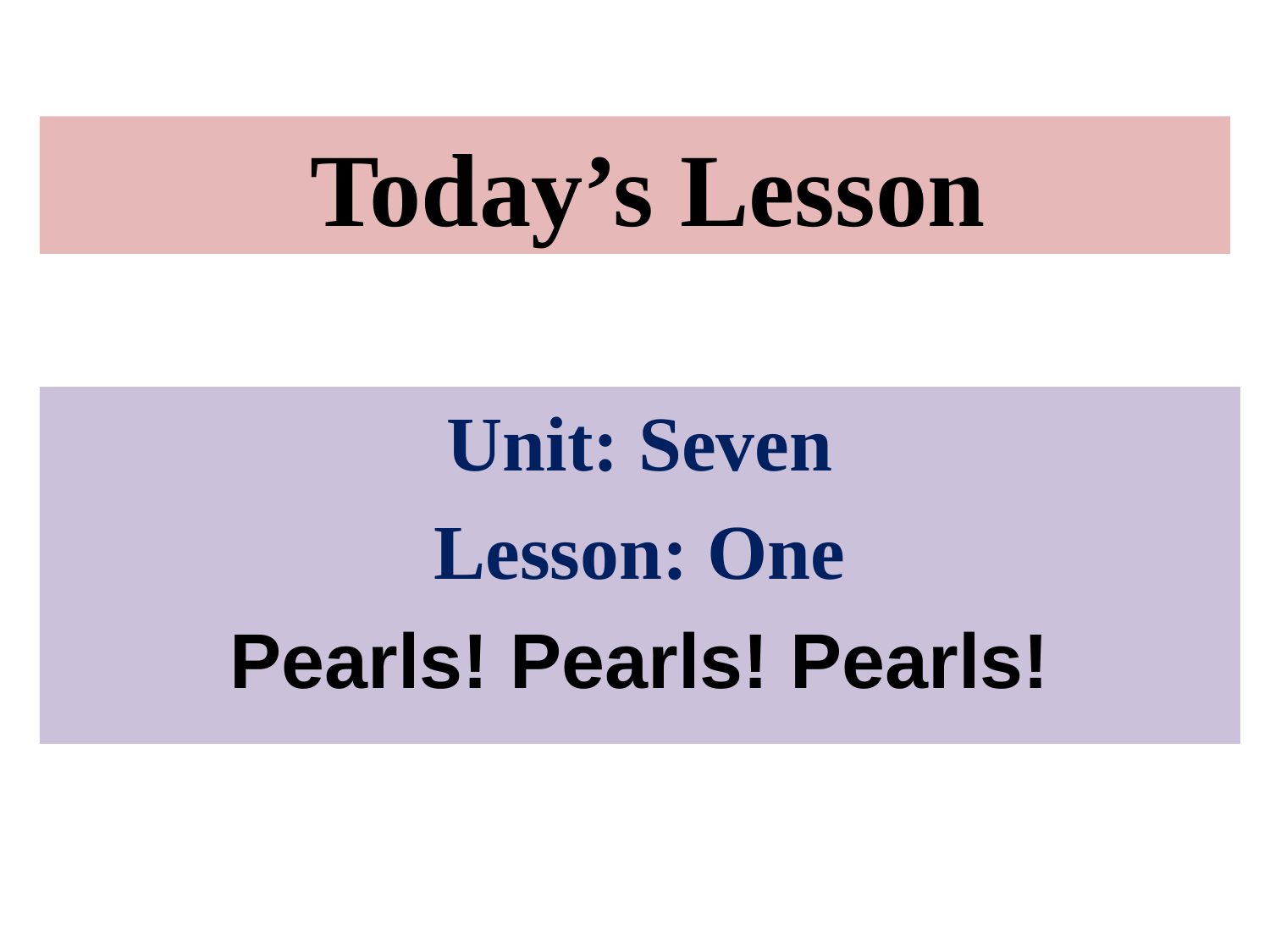

# Today’s Lesson
Unit: Seven
Lesson: One
Pearls! Pearls! Pearls!